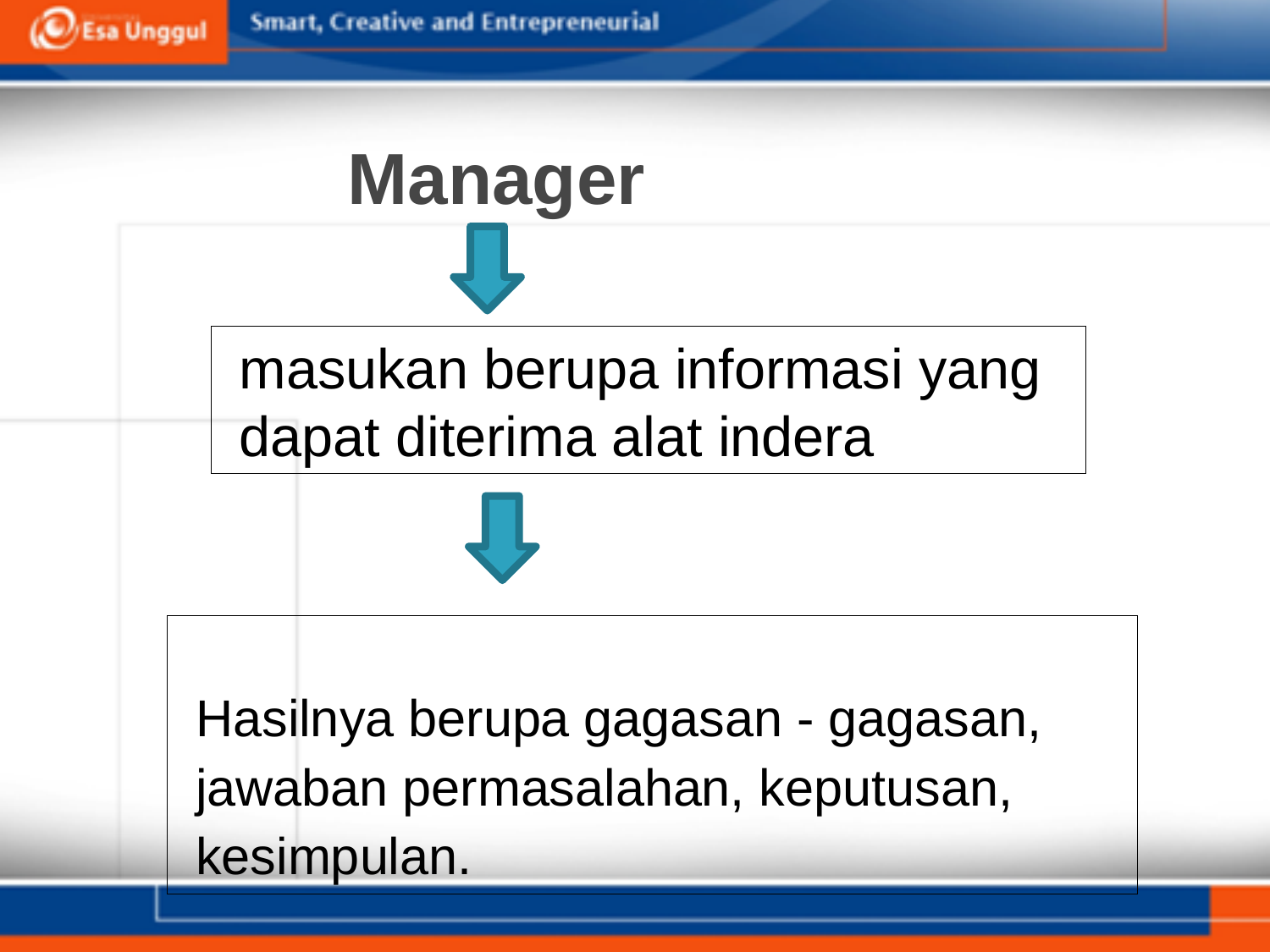

# Manager

masukan berupa informasi yang
dapat diterima alat indera

Hasilnya berupa gagasan - gagasan,
jawaban permasalahan, keputusan,
kesimpulan.